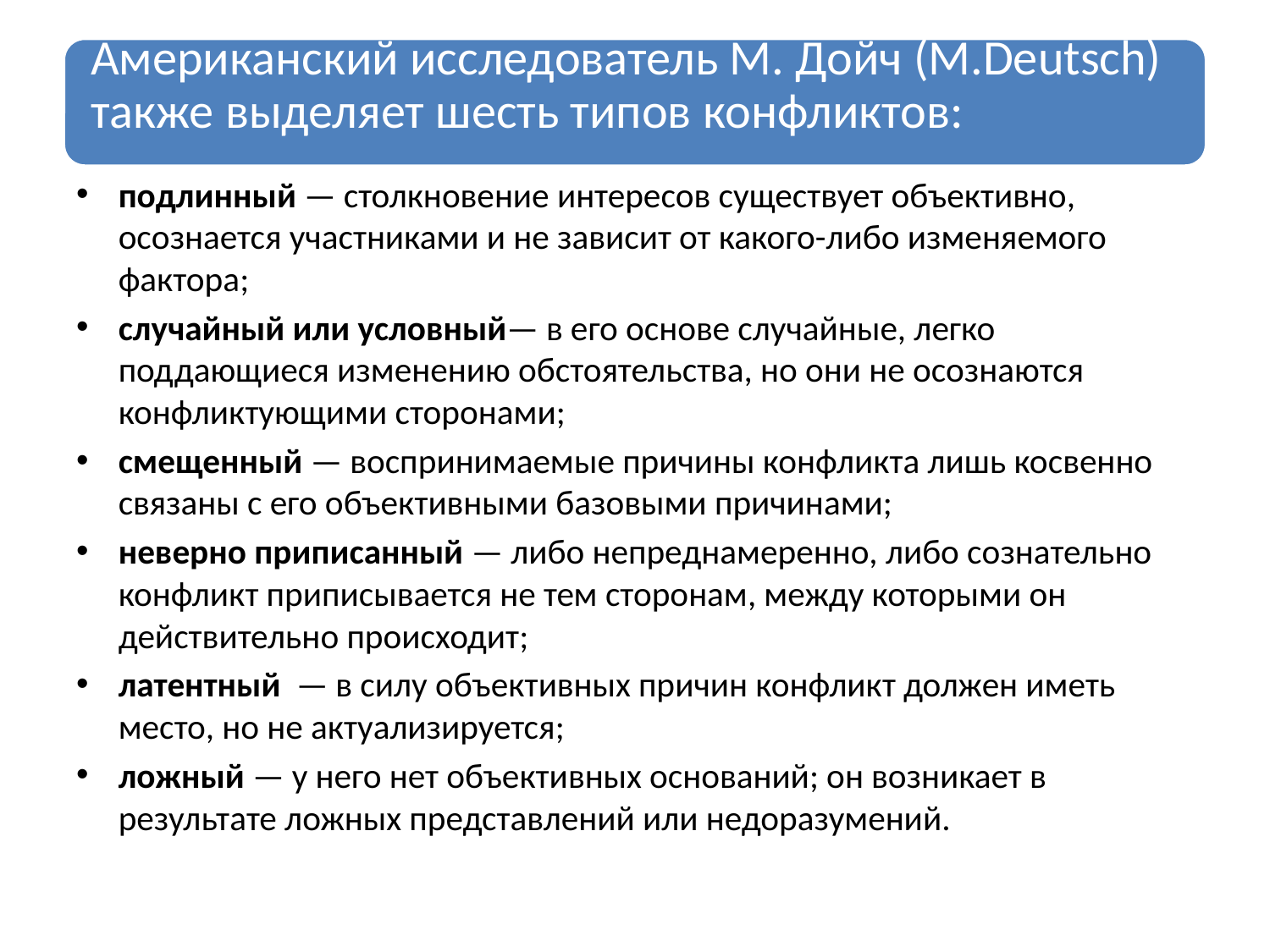

Американский исследователь М. Дойч (M.Deutsch) также выделяет шесть типов конфликтов:
подлинный — столкновение интересов существует объективно, осознается участниками и не зависит от какого-либо изменяемого фактора;
случайный или условный— в его основе случайные, легко поддающиеся изменению обстоятельства, но они не осознаются конфликтующими сторонами;
смещенный — воспринимаемые причины конфликта лишь косвенно связаны с его объективными базовыми причинами;
неверно приписанный — либо непреднамеренно, либо сознательно конфликт приписывается не тем сторонам, между которыми он действительно происходит;
латентный  — в силу объективных причин конфликт должен иметь место, но не актуализируется;
ложный — у него нет объективных оснований; он возникает в результате ложных представлений или недоразумений.